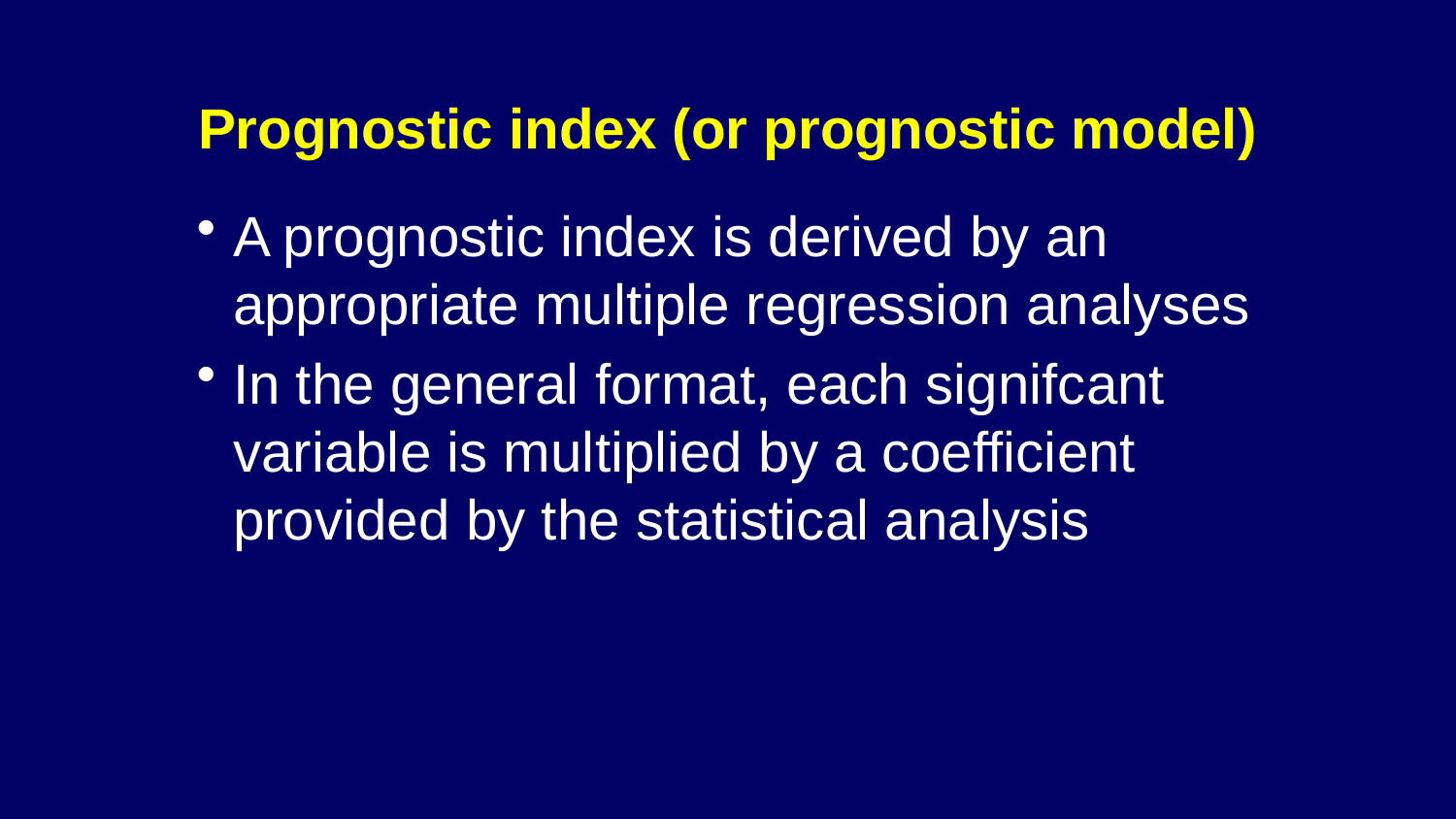

# Prognostic index (or prognostic model)
A prognostic index is derived by an appropriate multiple regression analyses
In the general format, each signifcant variable is multiplied by a coefficient provided by the statistical analysis